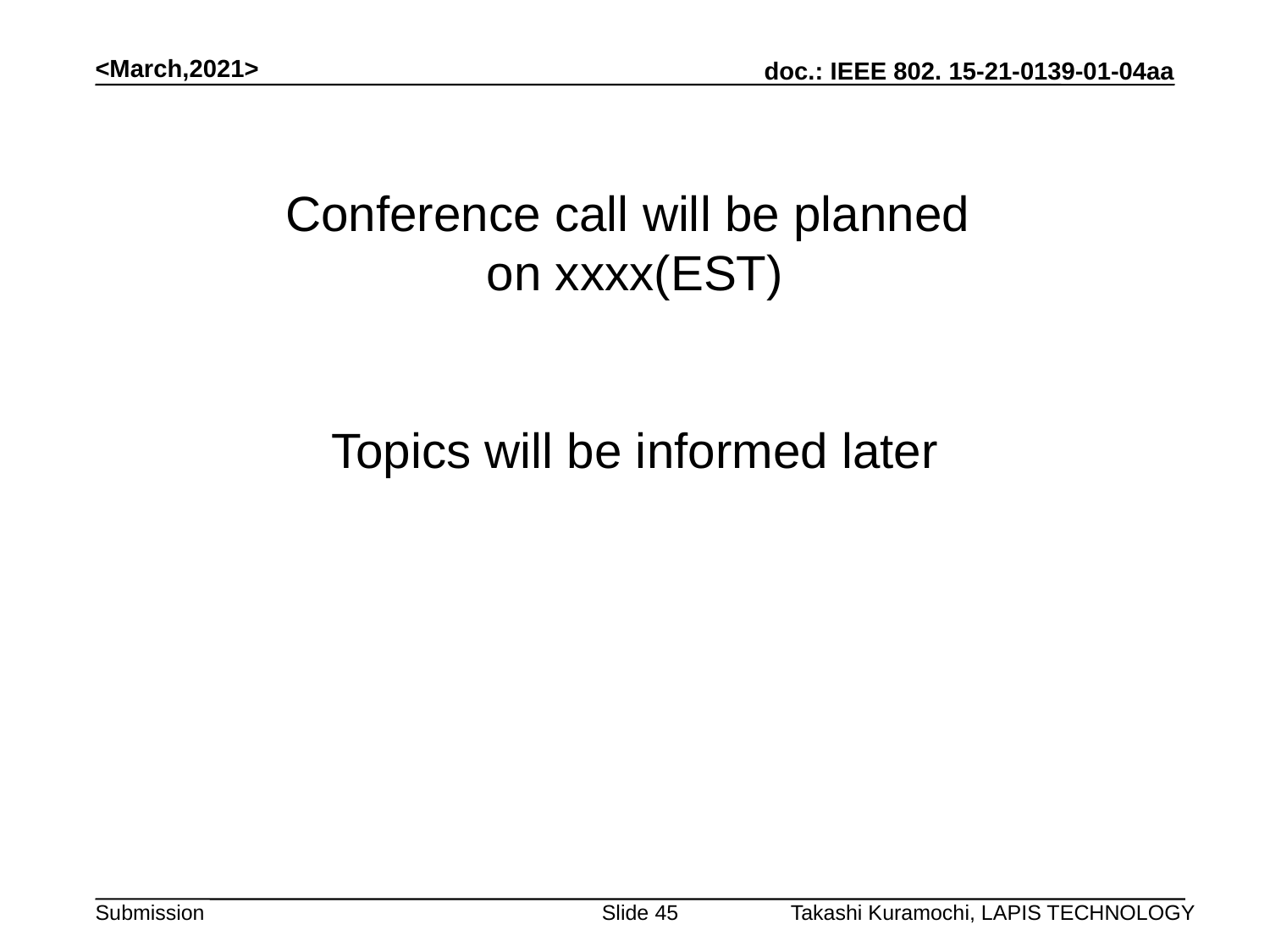

<March,2021>
# Conference call will be planned on xxxx(EST) Topics will be informed later
Takashi Kuramochi, LAPIS TECHNOLOGY
Slide 45